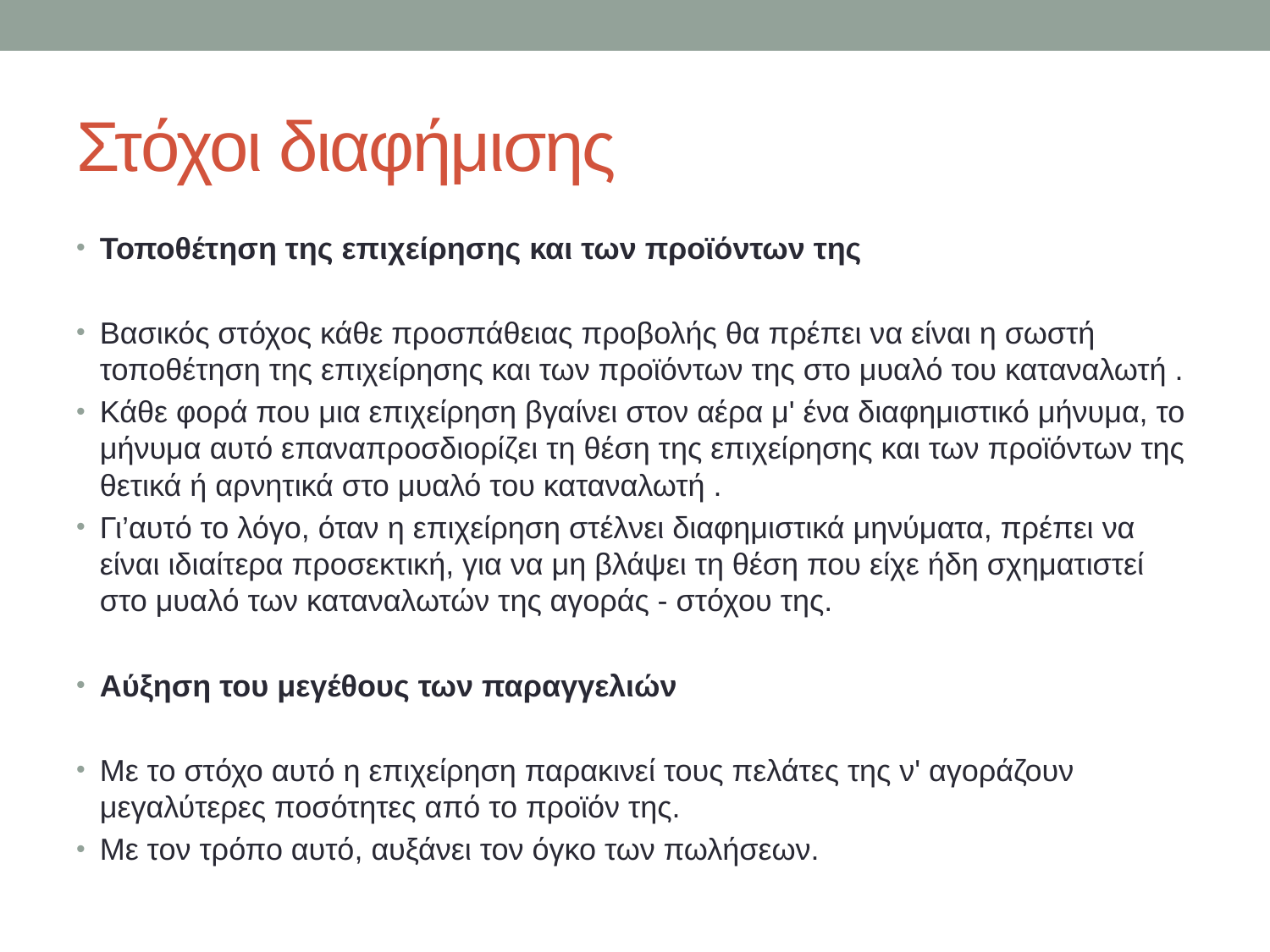

# Στόχοι διαφήμισης
Τοποθέτηση της επιχείρησης και των προϊόντων της

Βασικός στόχος κάθε προσπάθειας προβολής θα πρέπει να είναι η σωστή τοποθέτηση της επιχείρησης και των προϊόντων της στο μυαλό του καταναλωτή .
Κάθε φορά που μια επιχείρηση βγαίνει στον αέρα μ' ένα διαφημιστικό μήνυμα, το μήνυμα αυτό επαναπροσδιορίζει τη θέση της επιχείρησης και των προϊόντων της θετικά ή αρνητικά στο μυαλό του καταναλωτή .
Γι’αυτό το λόγο, όταν η επιχείρηση στέλνει διαφημιστικά μηνύματα, πρέπει να είναι ιδιαίτερα προσεκτική, για να μη βλάψει τη θέση που είχε ήδη σχηματιστεί στο μυαλό των καταναλωτών της αγοράς - στόχου της.

Αύξηση του μεγέθους των παραγγελιών

Με το στόχο αυτό η επιχείρηση παρακινεί τους πελάτες της ν' αγοράζουν μεγαλύτερες ποσότητες από το προϊόν της.
Με τον τρόπο αυτό, αυξάνει τον όγκο των πωλήσεων.